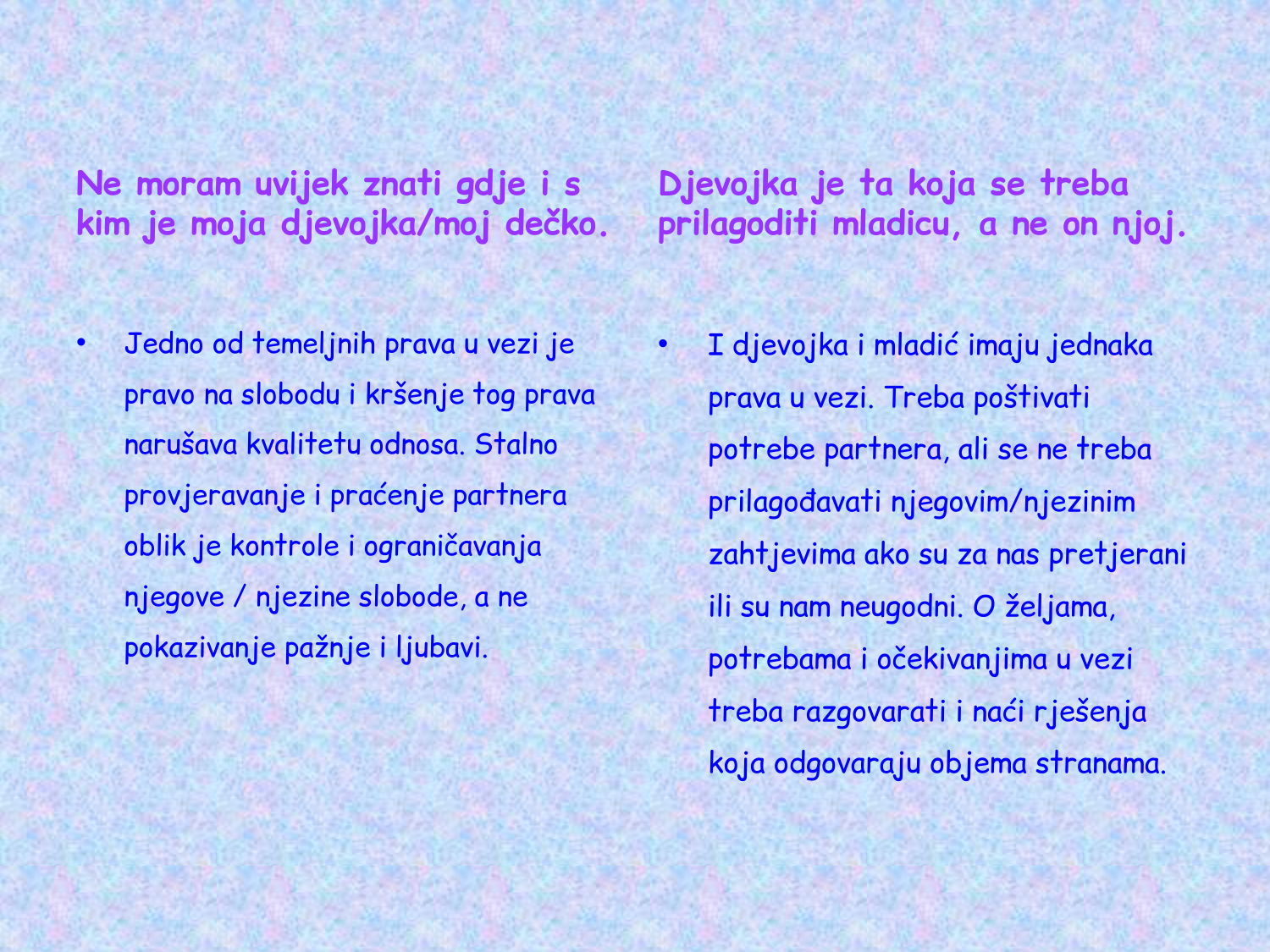

#
Ne moram uvijek znati gdje i s kim je moja djevojka/moj dečko.
Djevojka je ta koja se treba prilagoditi mladicu, a ne on njoj.
Jedno od temeljnih prava u vezi je pravo na slobodu i kršenje tog prava narušava kvalitetu odnosa. Stalno provjeravanje i praćenje partnera oblik je kontrole i ograničavanja njegove / njezine slobode, a ne pokazivanje pažnje i ljubavi.

I djevojka i mladić imaju jednaka prava u vezi. Treba poštivati potrebe partnera, ali se ne treba prilagođavati njegovim/njezinim zahtjevima ako su za nas pretjerani ili su nam neugodni. O željama, potrebama i očekivanjima u vezi treba razgovarati i naći rješenja koja odgovaraju objema stranama.